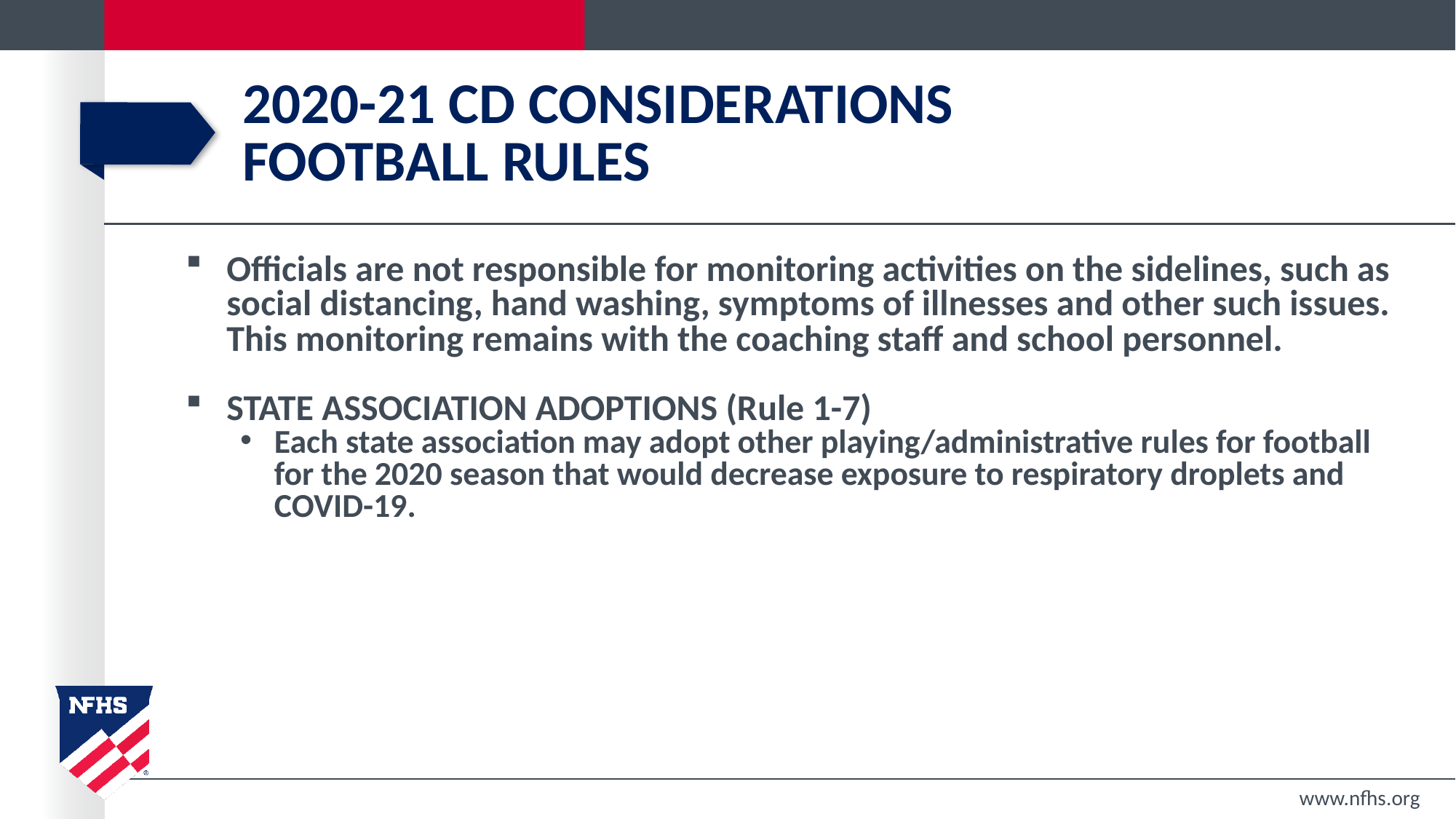

# 2020-21 CD CONSIDERATIONS Football RULES
Officials are not responsible for monitoring activities on the sidelines, such as social distancing, hand washing, symptoms of illnesses and other such issues.  This monitoring remains with the coaching staff and school personnel.

STATE ASSOCIATION ADOPTIONS (Rule 1-7)
Each state association may adopt other playing/administrative rules for football for the 2020 season that would decrease exposure to respiratory droplets and COVID-19.

www.nfhs.org